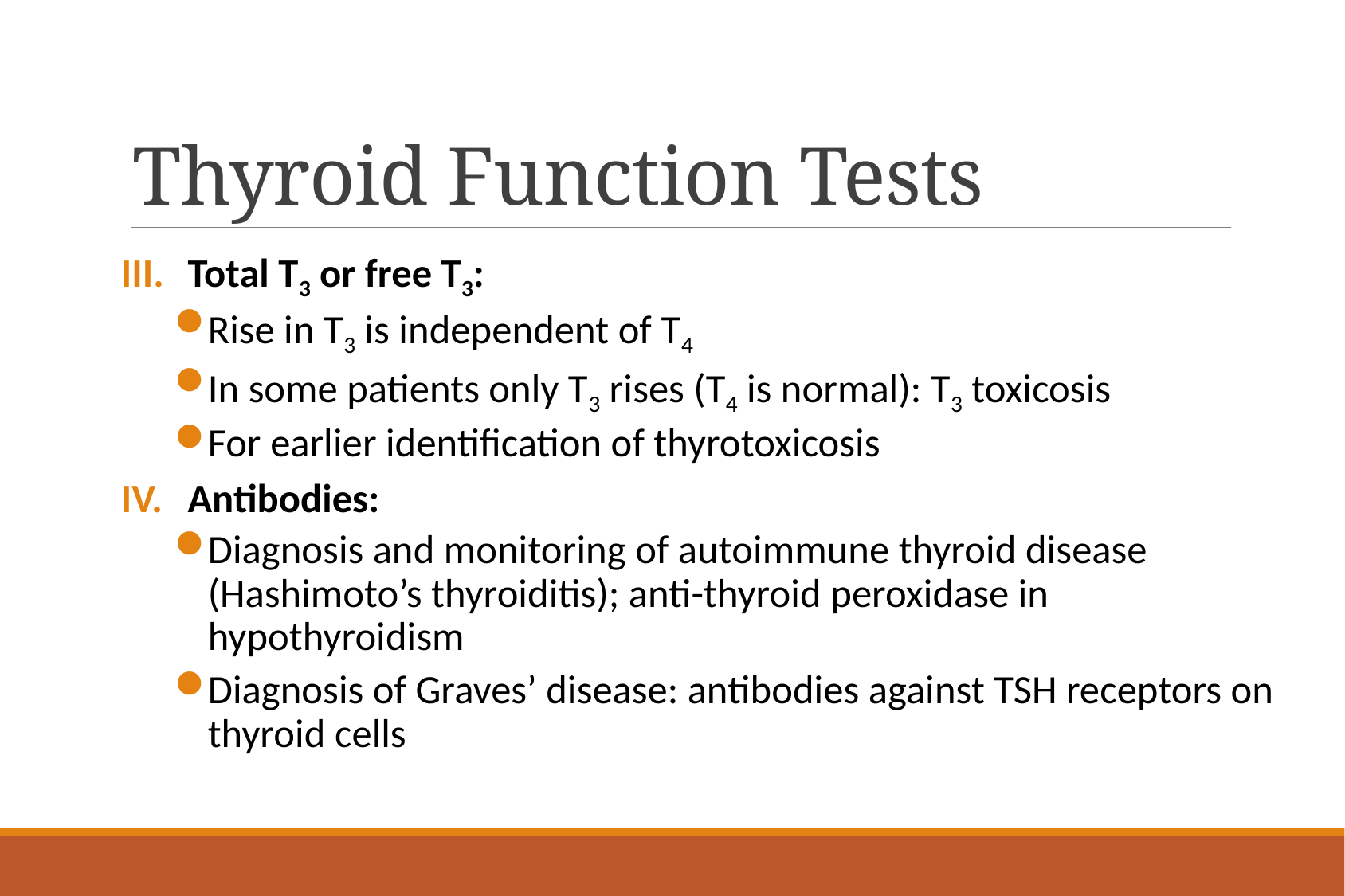

# Thyroid Function Tests
Total T3 or free T3:
Rise in T3 is independent of T4
In some patients only T3 rises (T4 is normal): T3 toxicosis
For earlier identification of thyrotoxicosis
Antibodies:
Diagnosis and monitoring of autoimmune thyroid disease (Hashimoto’s thyroiditis); anti-thyroid peroxidase in hypothyroidism
Diagnosis of Graves’ disease: antibodies against TSH receptors on thyroid cells